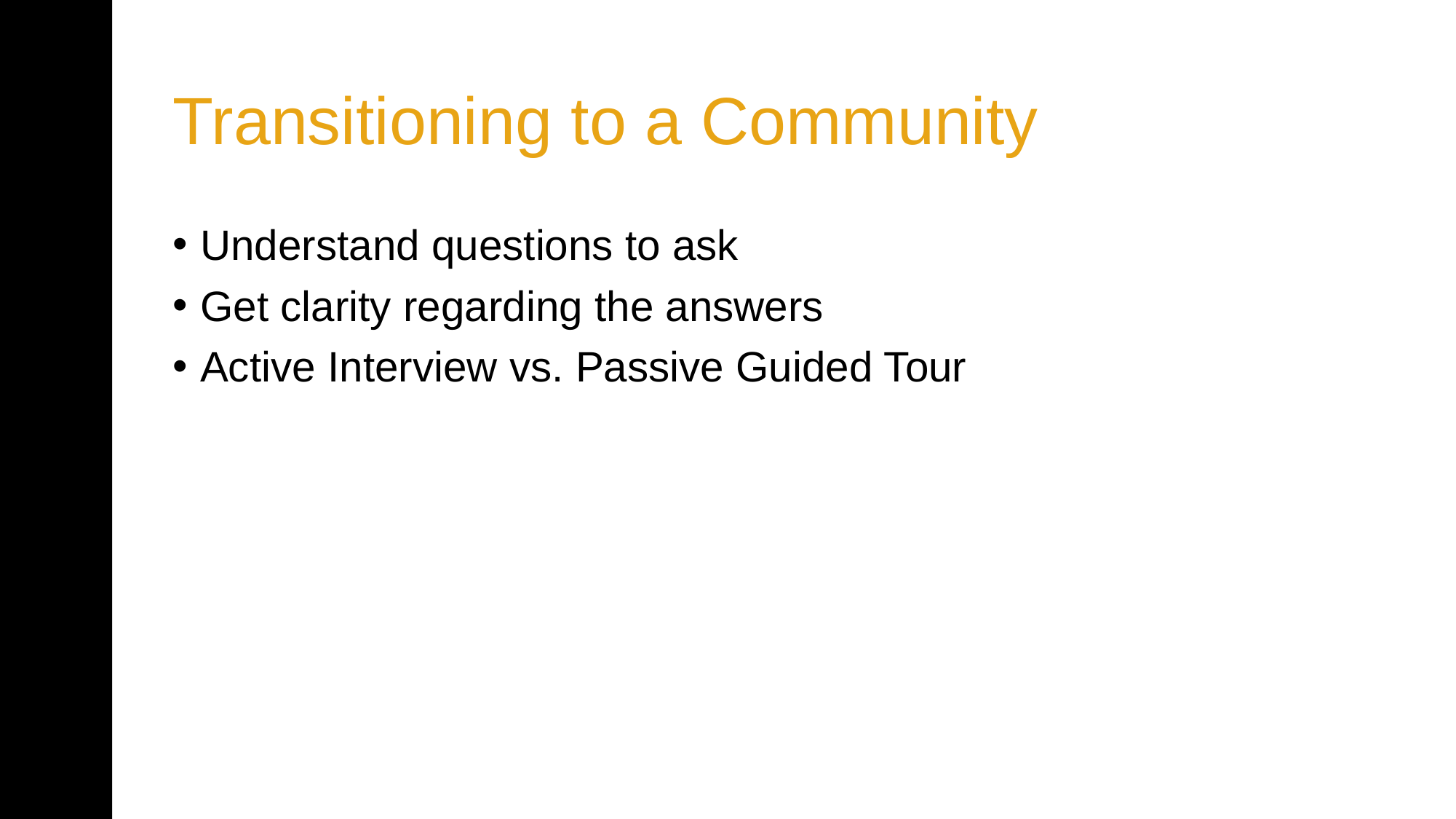

# Transitioning to a Community
Understand questions to ask
Get clarity regarding the answers
Active Interview vs. Passive Guided Tour